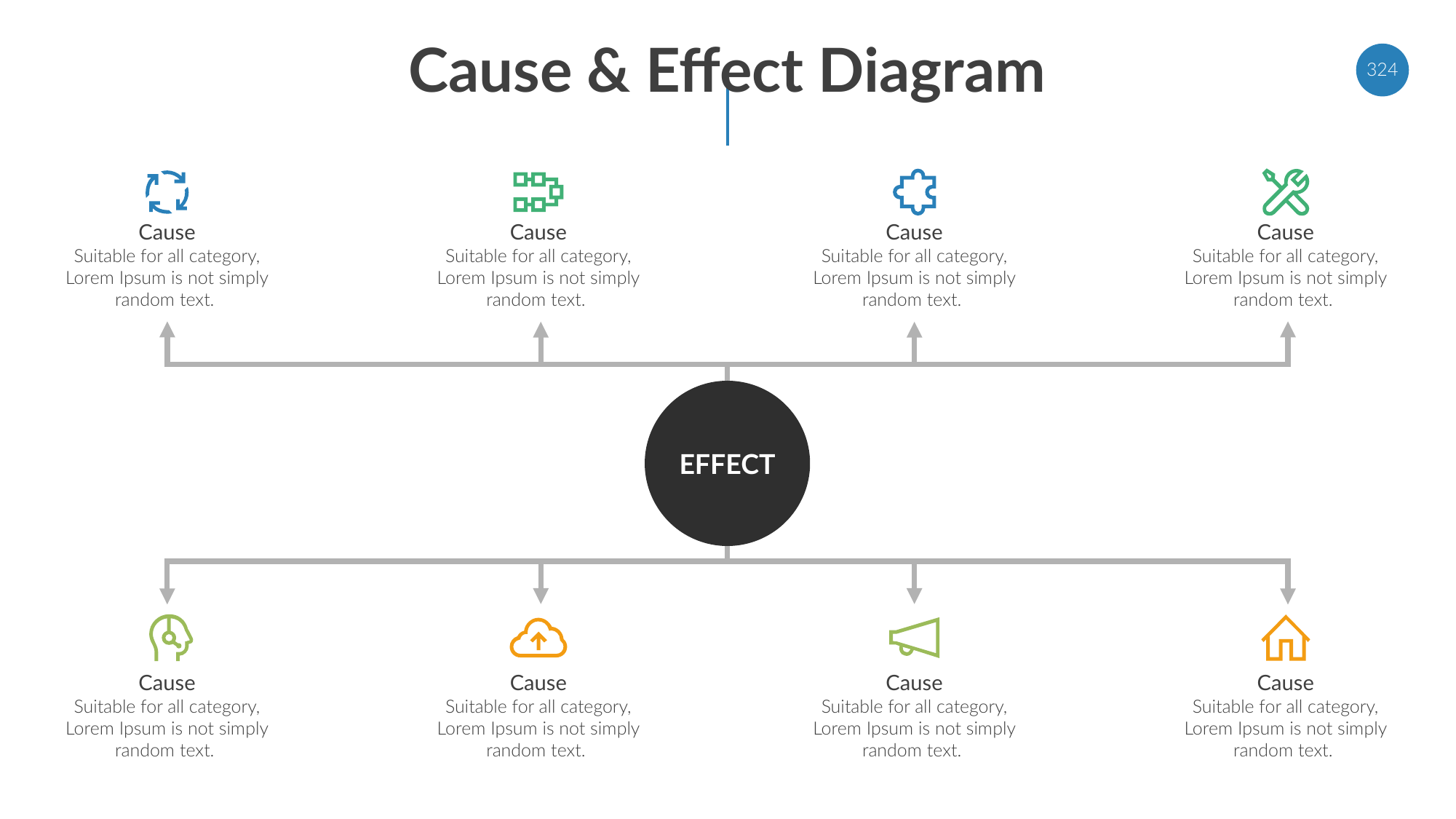

# Cause & Effect Diagram
324

Cause
Cause
Cause
Cause
Suitable for all category, Lorem Ipsum is not simply random text.
Suitable for all category, Lorem Ipsum is not simply random text.
Suitable for all category, Lorem Ipsum is not simply random text.
Suitable for all category, Lorem Ipsum is not simply random text.

EFFECT

Cause
Cause
Cause
Cause
Suitable for all category, Lorem Ipsum is not simply random text.
Suitable for all category, Lorem Ipsum is not simply random text.
Suitable for all category, Lorem Ipsum is not simply random text.
Suitable for all category, Lorem Ipsum is not simply random text.